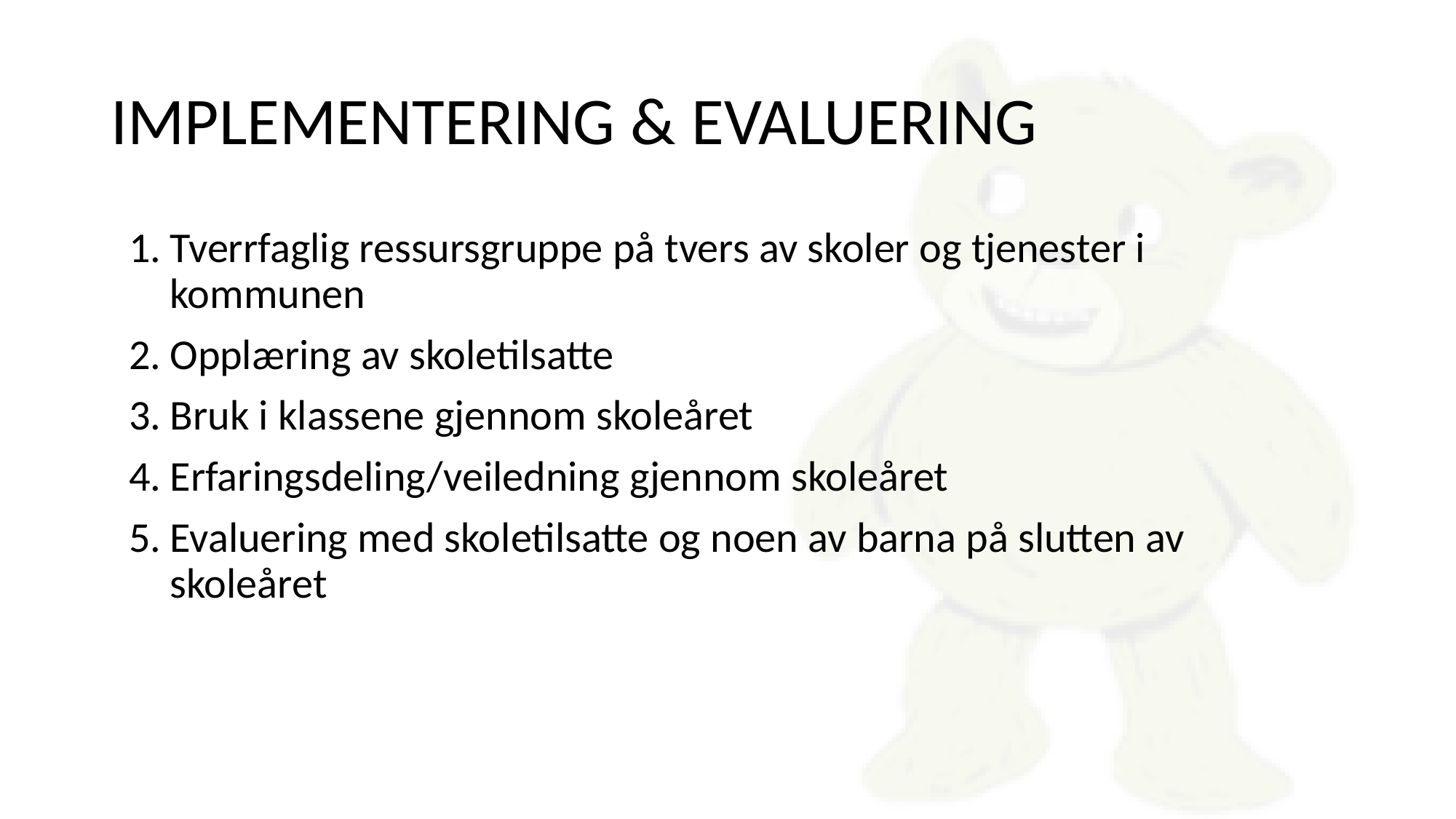

# IMPLEMENTERING & EVALUERING
Tverrfaglig ressursgruppe på tvers av skoler og tjenester i kommunen
Opplæring av skoletilsatte
Bruk i klassene gjennom skoleåret
Erfaringsdeling/veiledning gjennom skoleåret
Evaluering med skoletilsatte og noen av barna på slutten av skoleåret